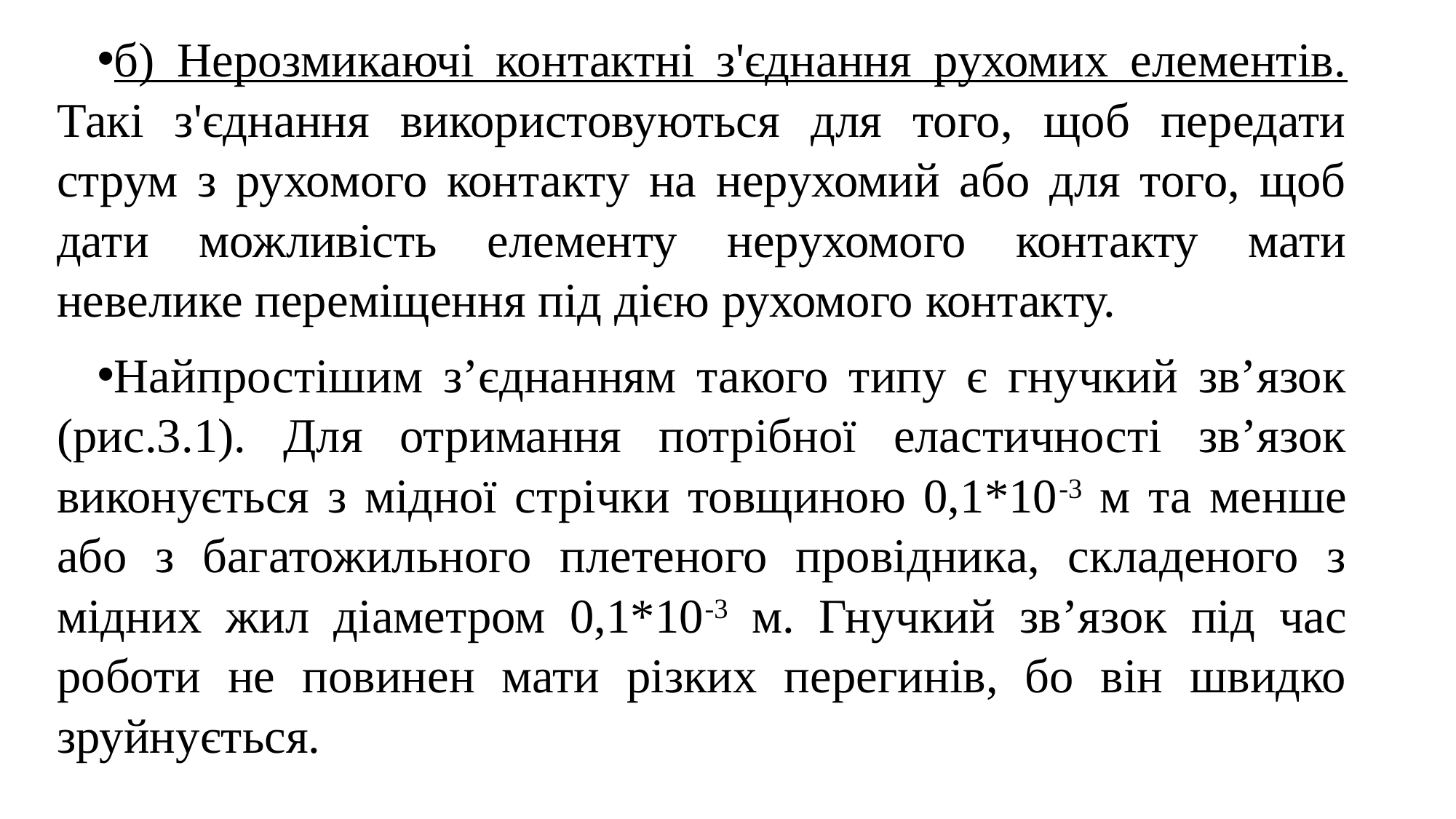

б) Нерозмикаючі контактні з'єднання рухомих елементів. Такі з'єднання використовуються для того, щоб передати струм з рухомого контакту на нерухомий або для того, щоб дати можливість елементу нерухомого контакту мати невелике переміщення під дією рухомого контакту.
Найпростішим з’єднанням такого типу є гнучкий зв’язок (рис.3.1). Для отримання потрібної еластичності зв’язок виконується з мідної стрічки товщиною 0,1*10-3 м та менше або з багатожильного плетеного провідника, складеного з мідних жил діаметром 0,1*10-3 м. Гнучкий зв’язок під час роботи не повинен мати різких перегинів, бо він швидко зруйнується.